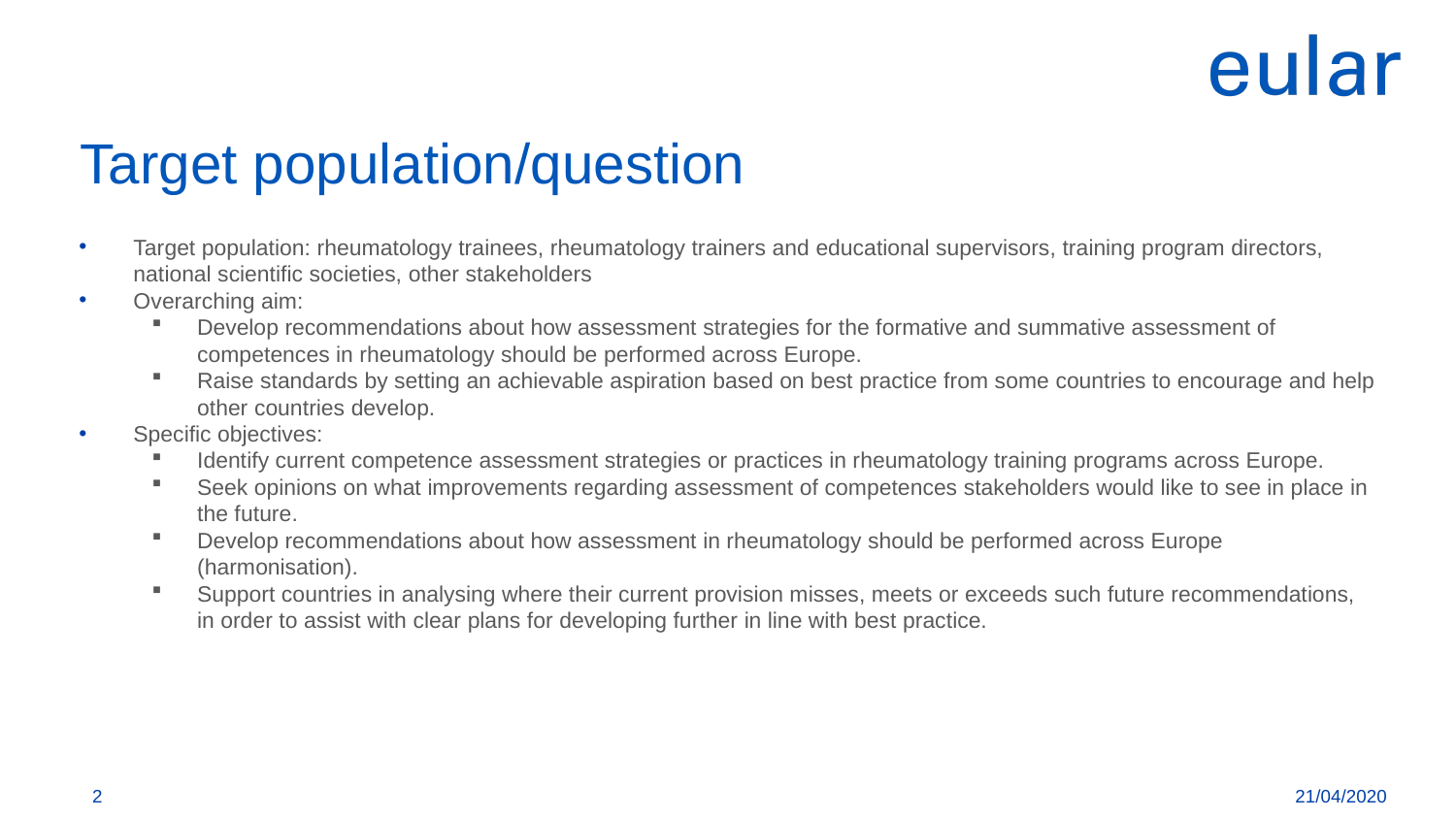

Target population/question
Target population: rheumatology trainees, rheumatology trainers and educational supervisors, training program directors, national scientific societies, other stakeholders
Overarching aim:
Develop recommendations about how assessment strategies for the formative and summative assessment of competences in rheumatology should be performed across Europe.
Raise standards by setting an achievable aspiration based on best practice from some countries to encourage and help other countries develop.
Specific objectives:
Identify current competence assessment strategies or practices in rheumatology training programs across Europe.
Seek opinions on what improvements regarding assessment of competences stakeholders would like to see in place in the future.
Develop recommendations about how assessment in rheumatology should be performed across Europe (harmonisation).
Support countries in analysing where their current provision misses, meets or exceeds such future recommendations, in order to assist with clear plans for developing further in line with best practice.

2
21/04/2020